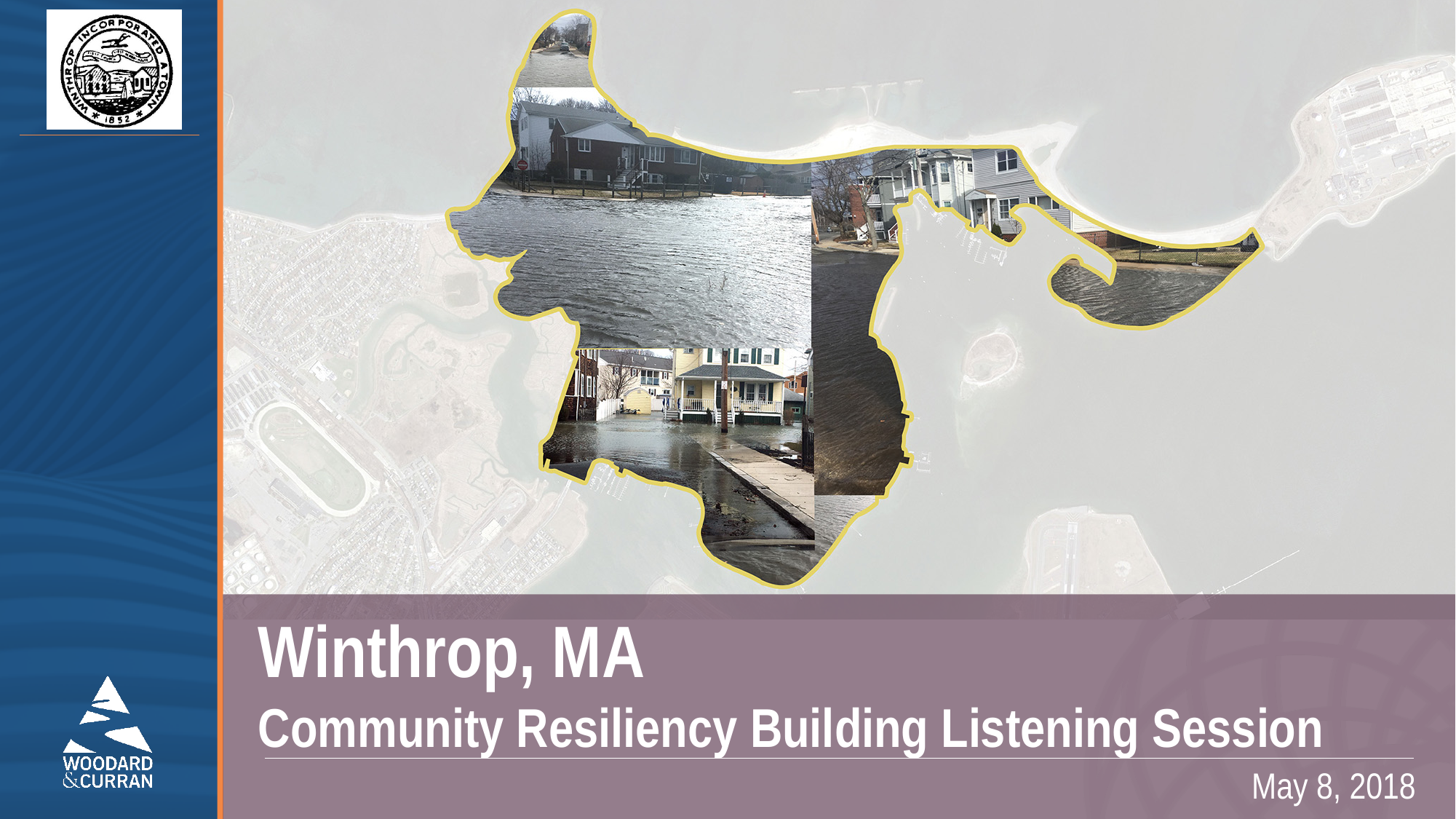

Winthrop, MA

Community Resiliency Building Listening Session
May 8, 2018